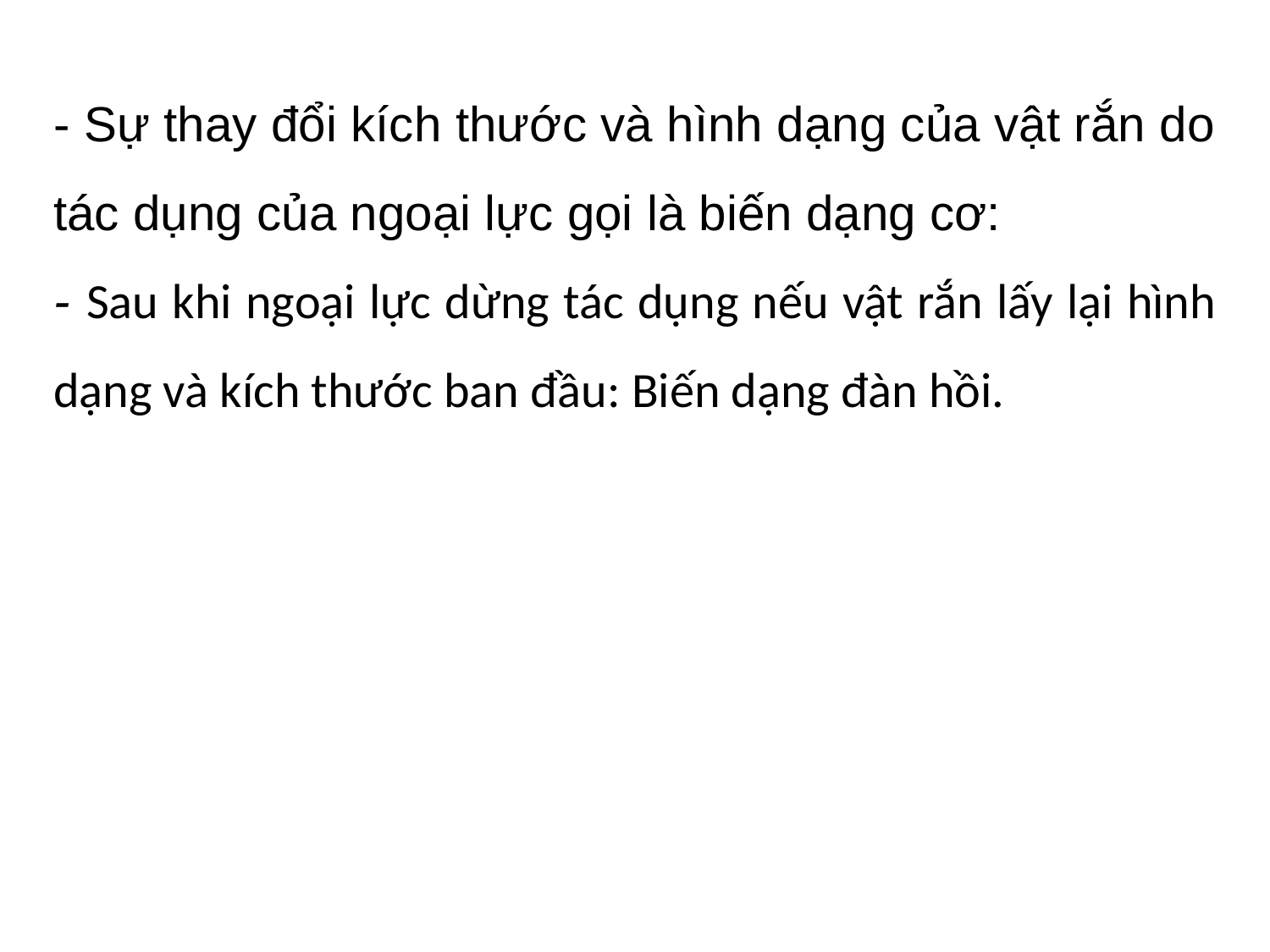

- Sự thay đổi kích thước và hình dạng của vật rắn do tác dụng của ngoại lực gọi là biến dạng cơ:
- Sau khi ngoại lực dừng tác dụng nếu vật rắn lấy lại hình dạng và kích thước ban đầu: Biến dạng đàn hồi.